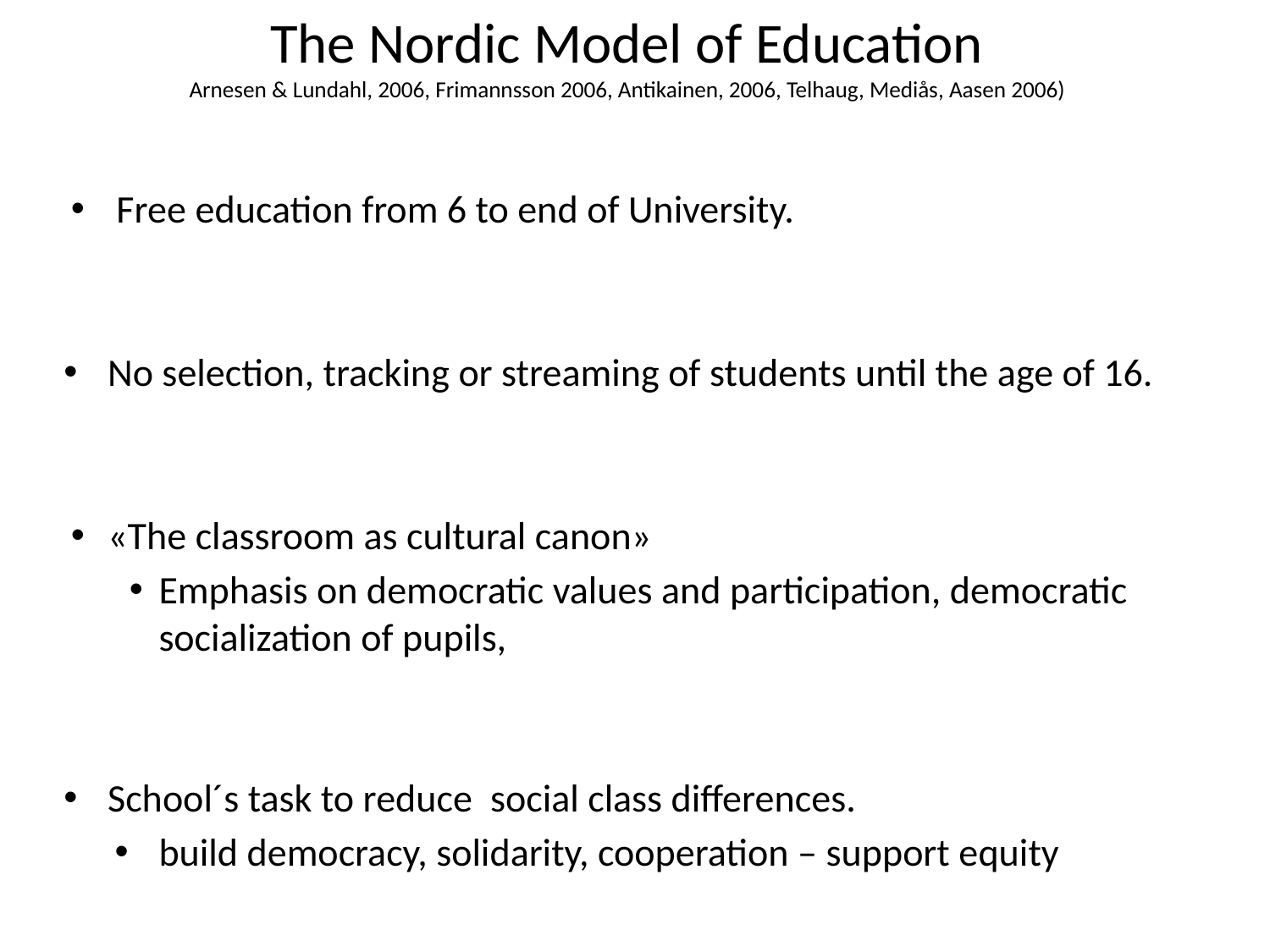

# The Nordic Model of Education Arnesen & Lundahl, 2006, Frimannsson 2006, Antikainen, 2006, Telhaug, Mediås, Aasen 2006)

 Free education from 6 to end of University.

No selection, tracking or streaming of students until the age of 16.

«The classroom as cultural canon»
Emphasis on democratic values and participation, democratic socialization of pupils,

School´s task to reduce  social class differences.
build democracy, solidarity, cooperation – support equity